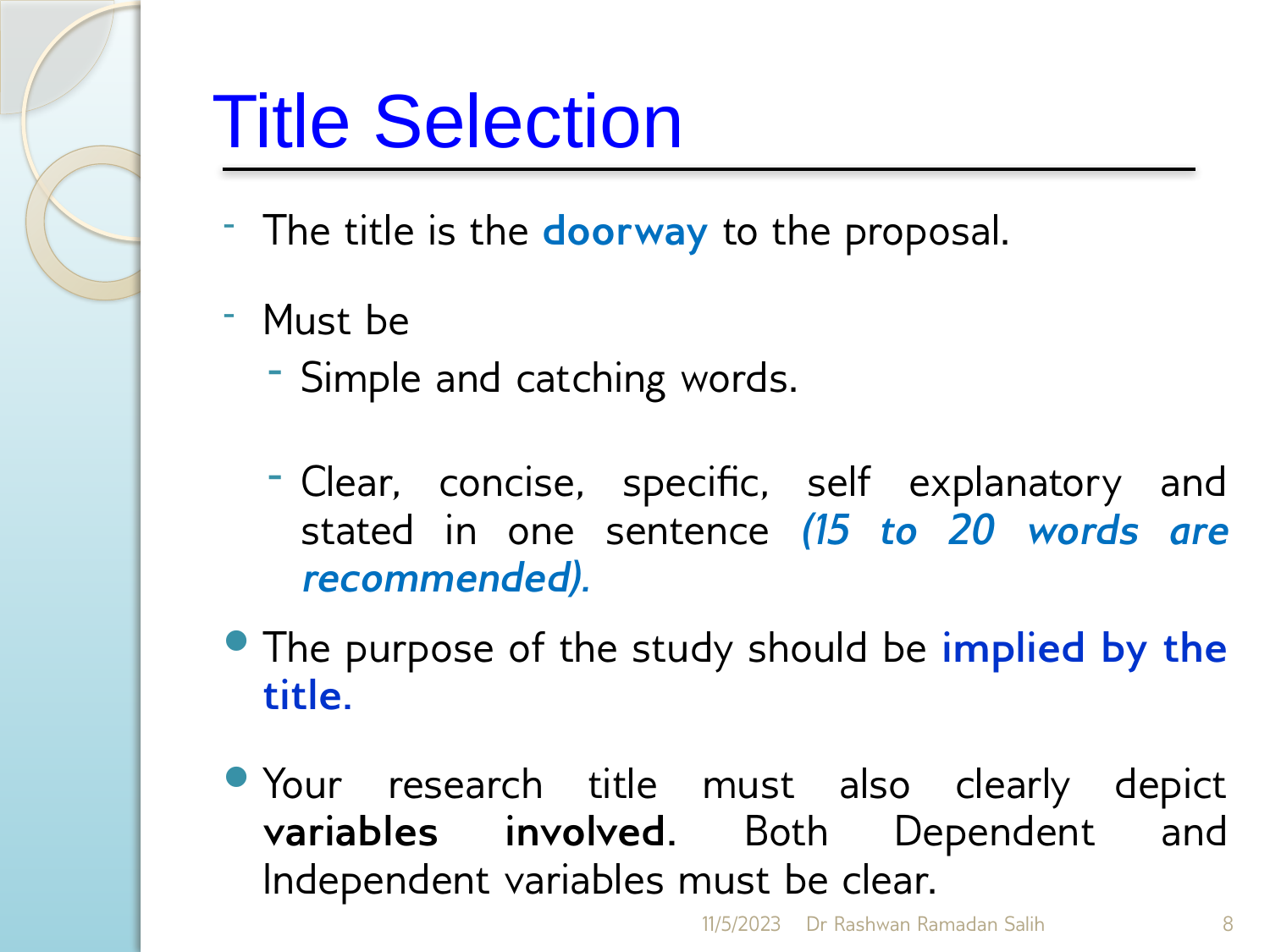

# Title Selection
The title is the doorway to the proposal.

Must be
Simple and catching words.

Clear, concise, specific, self explanatory and stated in one sentence (15 to 20 words are recommended).

The purpose of the study should be implied by the title.

Your research title must also clearly depict variables involved. Both Dependent and Independent variables must be clear.
11/5/2023
Dr Rashwan Ramadan Salih
8